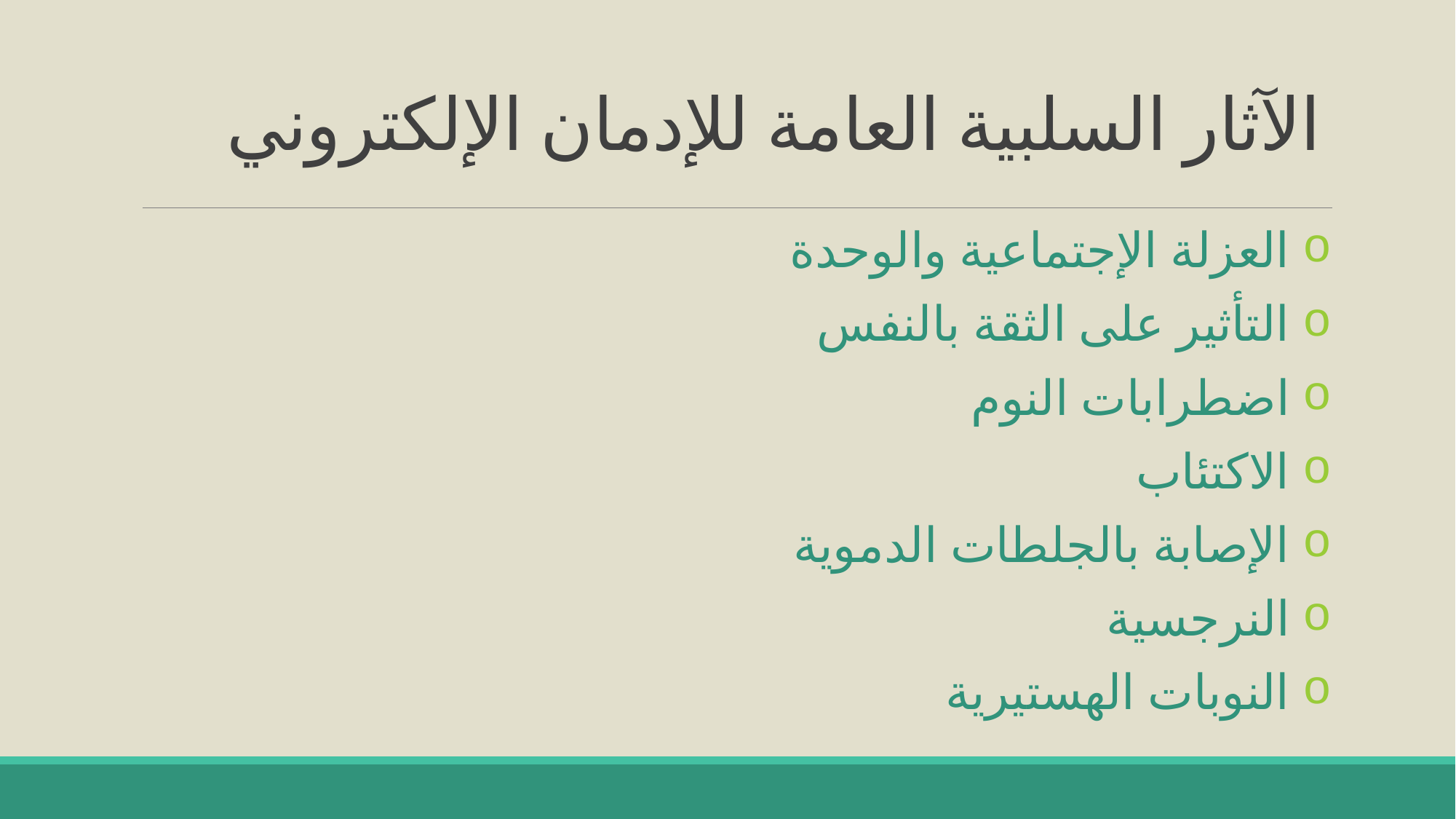

# الآثار السلبية العامة للإدمان الإلكتروني
 العزلة الإجتماعية والوحدة
 التأثير على الثقة بالنفس
 اضطرابات النوم
 الاكتئاب
 الإصابة بالجلطات الدموية
 النرجسية
 النوبات الهستيرية